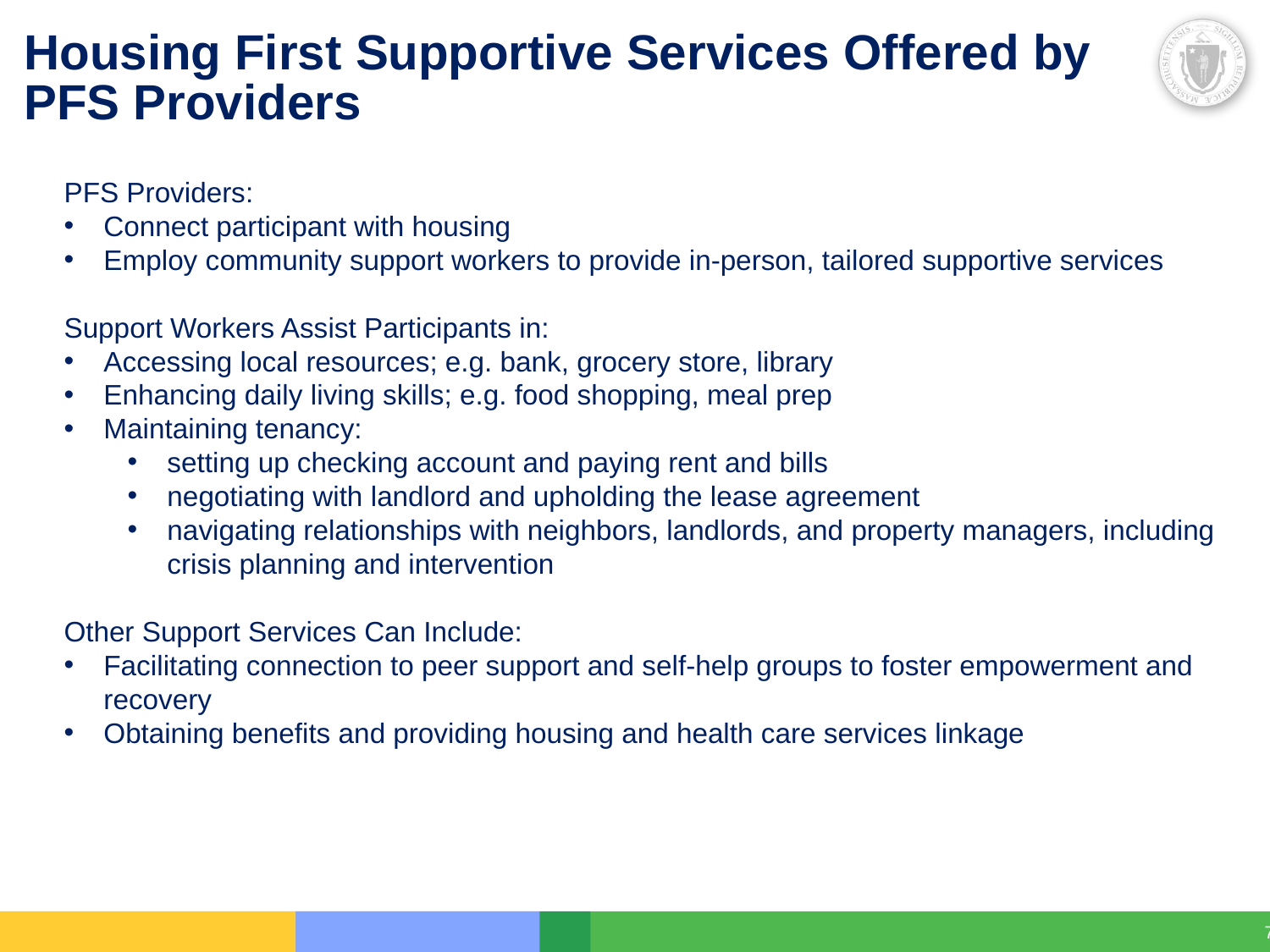

# Housing First Supportive Services Offered by PFS Providers
PFS Providers:
Connect participant with housing
Employ community support workers to provide in-person, tailored supportive services

Support Workers Assist Participants in:
Accessing local resources; e.g. bank, grocery store, library
Enhancing daily living skills; e.g. food shopping, meal prep
Maintaining tenancy:
setting up checking account and paying rent and bills
negotiating with landlord and upholding the lease agreement
navigating relationships with neighbors, landlords, and property managers, including crisis planning and intervention

Other Support Services Can Include:
Facilitating connection to peer support and self-help groups to foster empowerment and recovery
Obtaining benefits and providing housing and health care services linkage